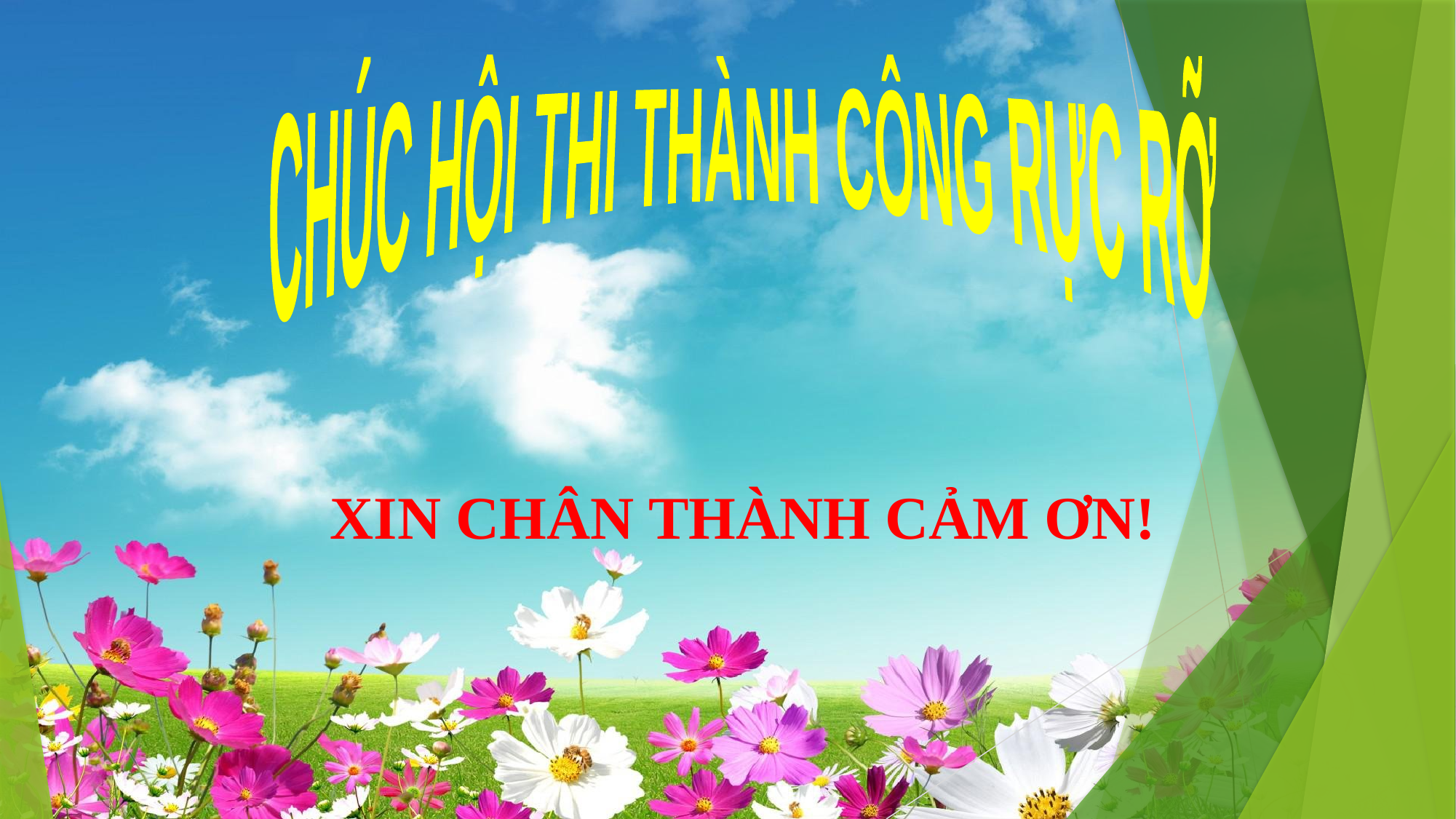

CHÚC HỘI THI THÀNH CÔNG RỰC RỠ
XIN CHÂN THÀNH CẢM ƠN!